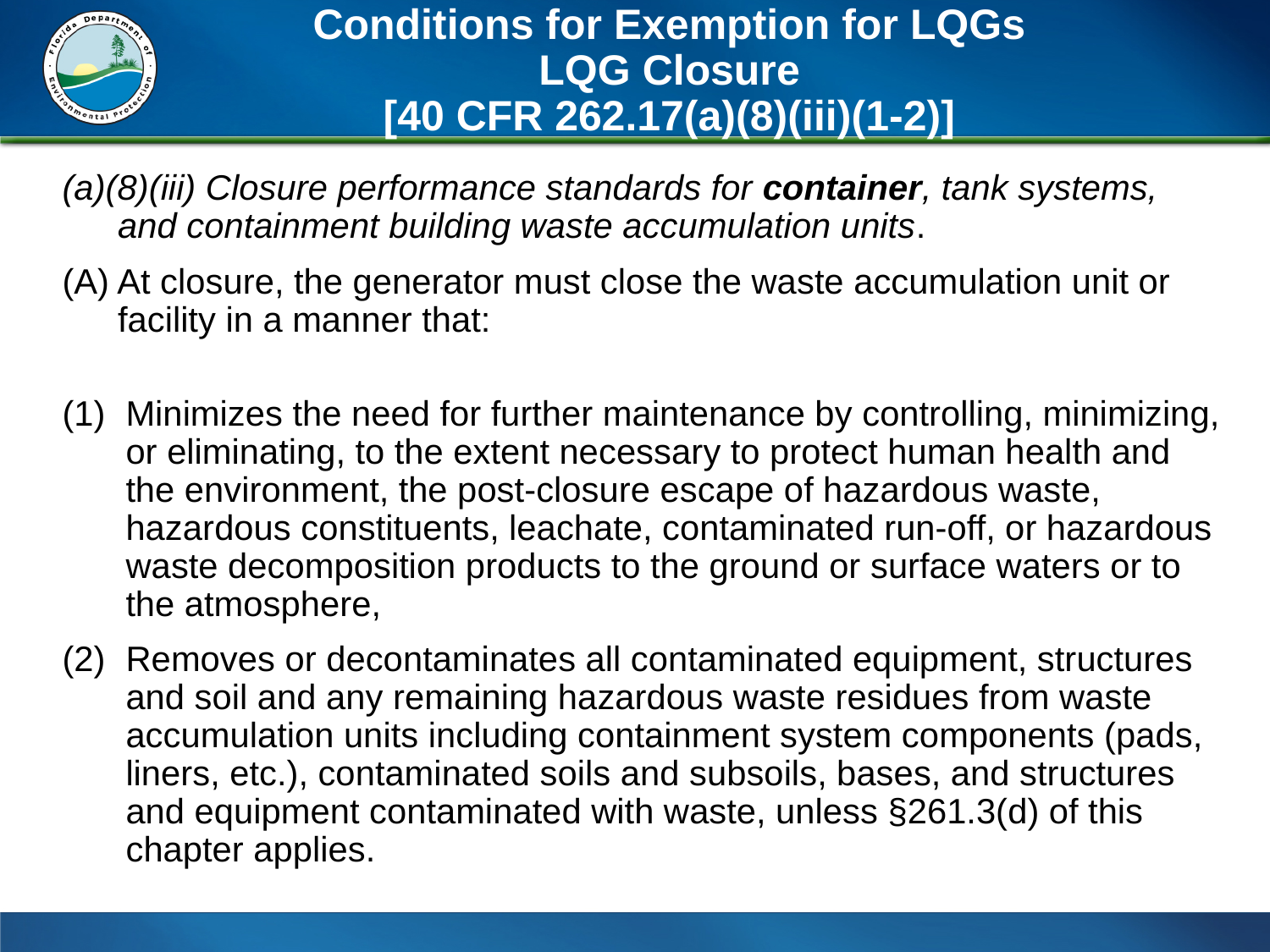

# Conditions for Exemption for LQGs LQG Closure [40 CFR 262.17(a)(8)(iii)(1-2)]
(a)(8)(iii) Closure performance standards for container, tank systems, and containment building waste accumulation units.
(A) At closure, the generator must close the waste accumulation unit or facility in a manner that:
Minimizes the need for further maintenance by controlling, minimizing, or eliminating, to the extent necessary to protect human health and the environment, the post-closure escape of hazardous waste, hazardous constituents, leachate, contaminated run-off, or hazardous waste decomposition products to the ground or surface waters or to the atmosphere,
Removes or decontaminates all contaminated equipment, structures and soil and any remaining hazardous waste residues from waste accumulation units including containment system components (pads, liners, etc.), contaminated soils and subsoils, bases, and structures and equipment contaminated with waste, unless §261.3(d) of this chapter applies.